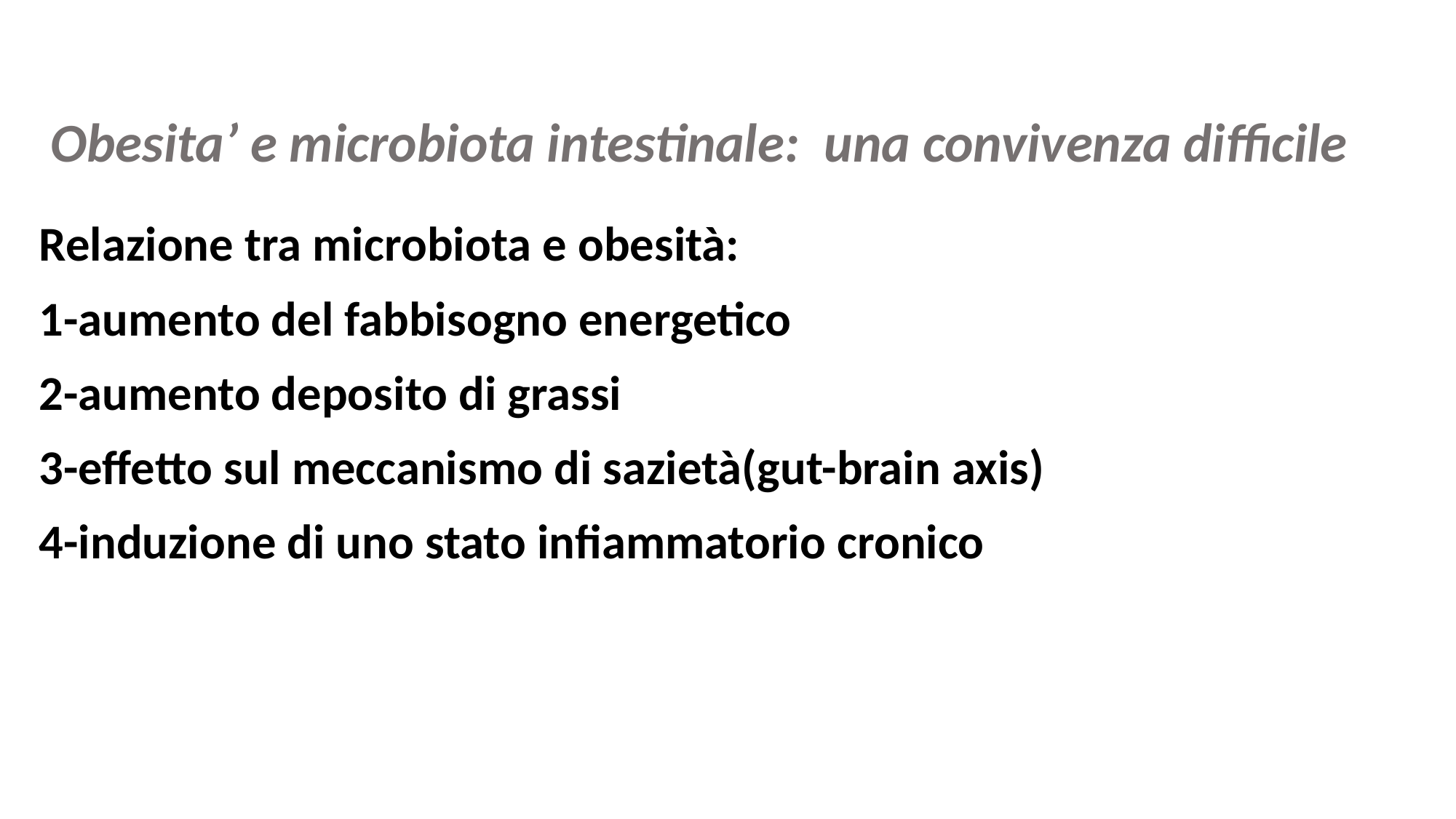

Obesita’ e microbiota intestinale:  una convivenza difficile
Relazione tra microbiota e obesità:
1-aumento del fabbisogno energetico
2-aumento deposito di grassi
3-effetto sul meccanismo di sazietà(gut-brain axis)
4-induzione di uno stato infiammatorio cronico